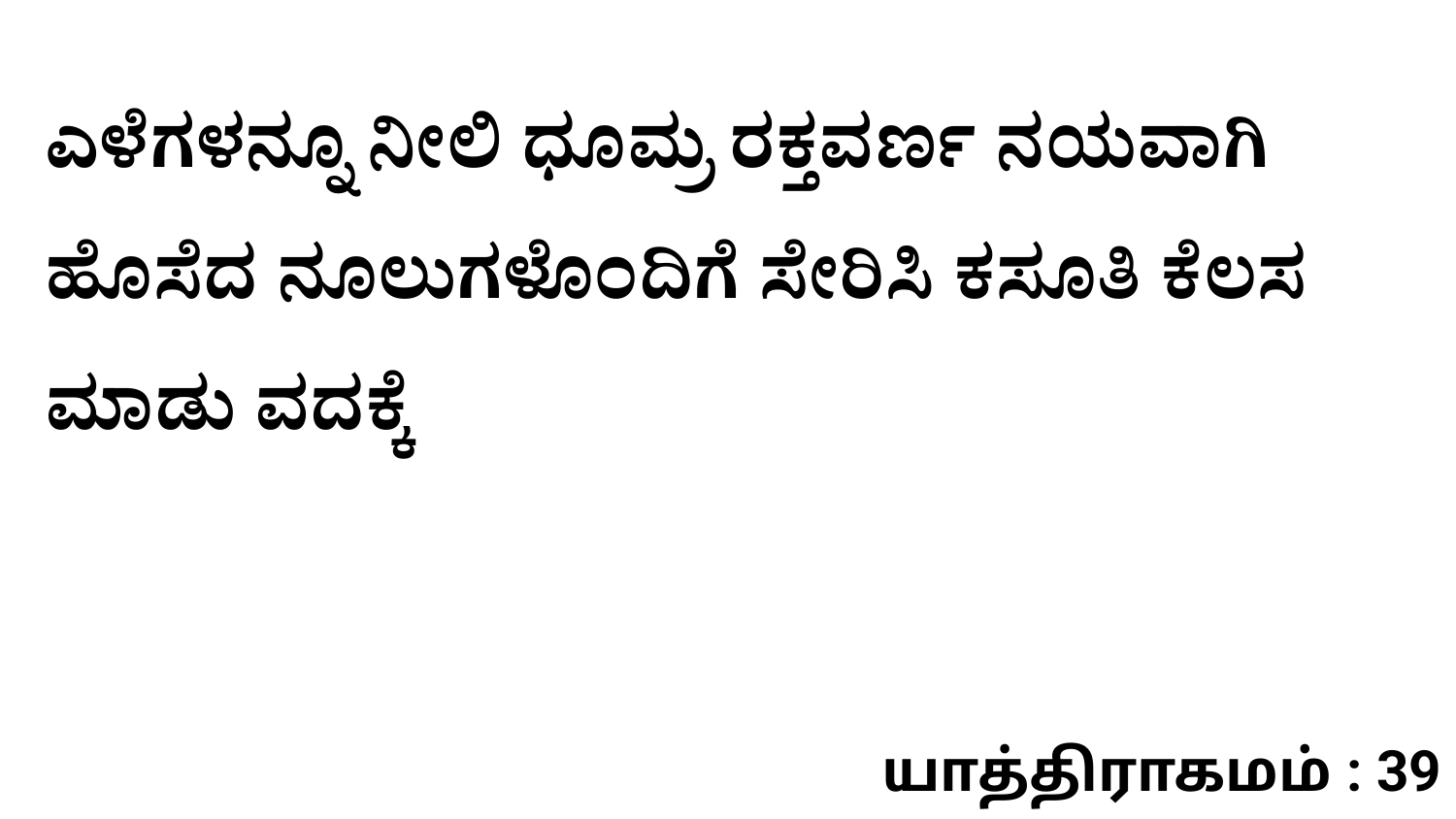

ಎಳೆಗಳನ್ನೂ ನೀಲಿ ಧೂಮ್ರ ರಕ್ತವರ್ಣ ನಯವಾಗಿ ಹೊಸೆದ ನೂಲುಗಳೊಂದಿಗೆ ಸೇರಿಸಿ ಕಸೂತಿ ಕೆಲಸ ಮಾಡು ವದಕ್ಕೆ
யாத்திராகமம் : 39